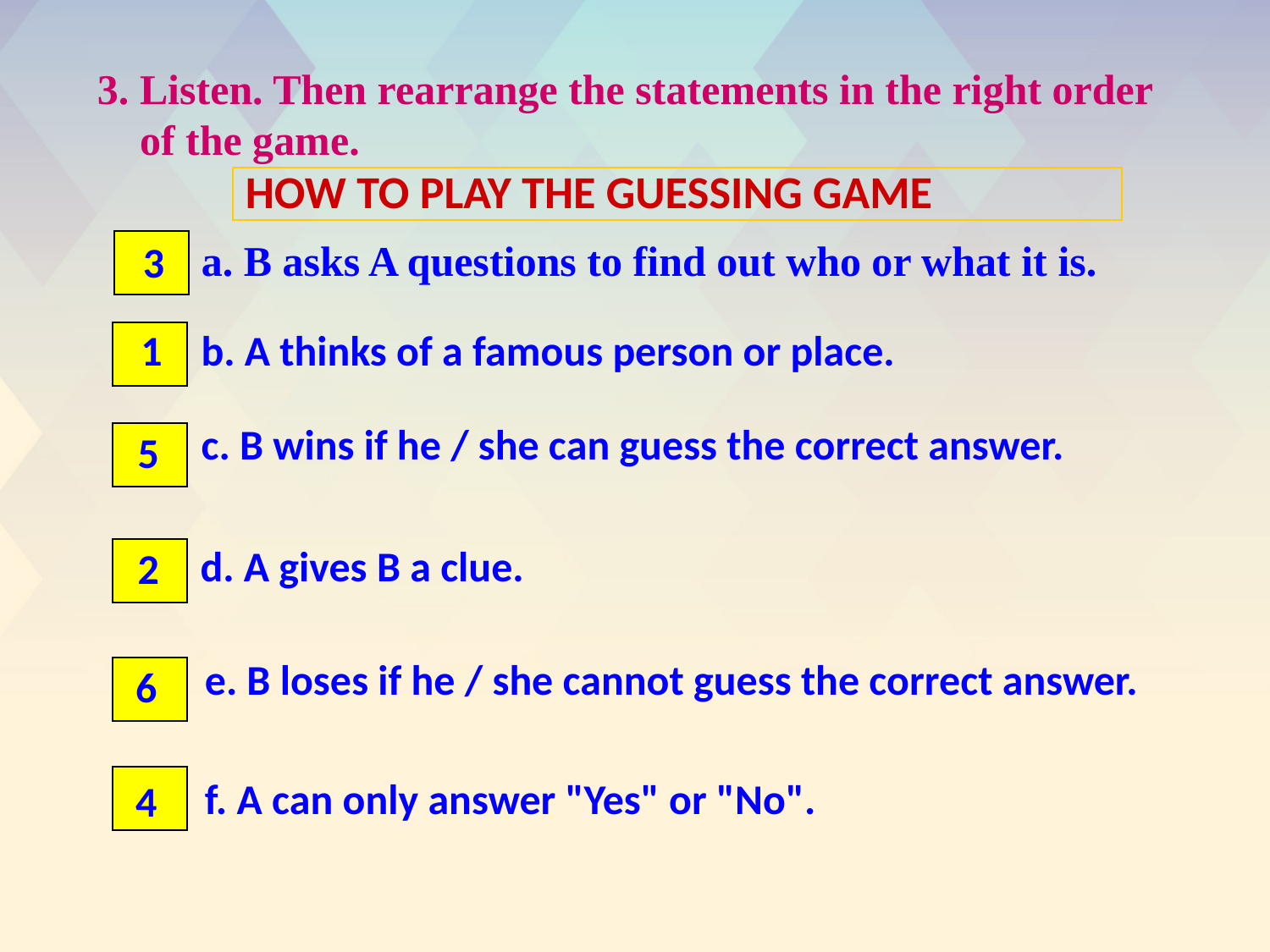

# 3. Listen. Then rearrange the statements in the right order of the game.
HOW TO PLAY THE GUESSING GAME
a. B asks A questions to find out who or what it is.

3
1

b. A thinks of a famous person or place.
c. B wins if he / she can guess the correct answer.

5

2
d. A gives B a clue.
e. B loses if he / she cannot guess the correct answer.

6

4
f. A can only answer "Yes" or "No".